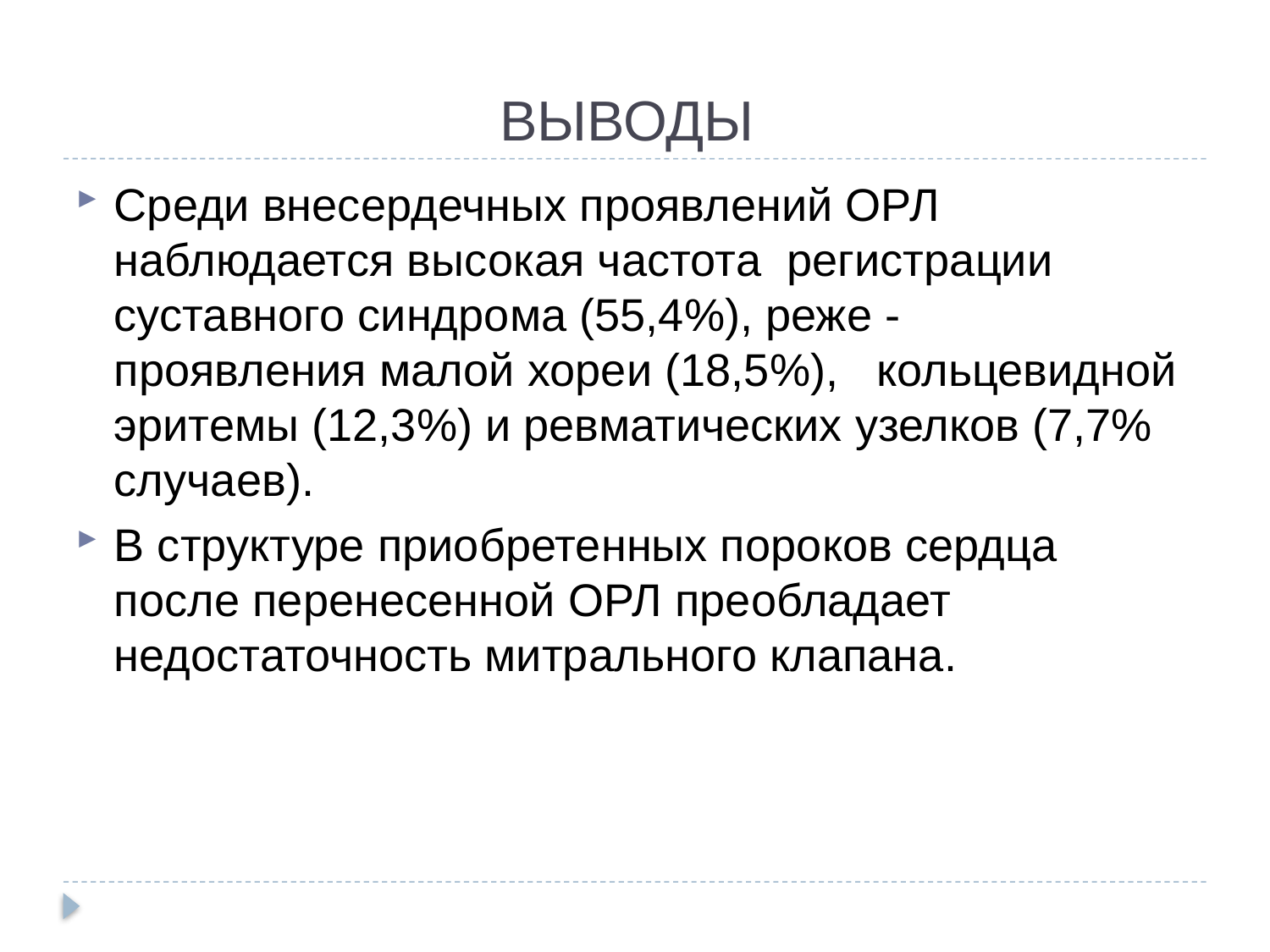

# ВЫВОДЫ
Среди внесердечных проявлений ОРЛ  наблюдается высокая частота  регистрации  суставного синдрома (55,4%), реже -    проявления малой хореи (18,5%),   кольцевидной эритемы (12,3%) и ревматических узелков (7,7% случаев).
В структуре приобретенных пороков сердца после перенесенной ОРЛ преобладает недостаточность митрального клапана.